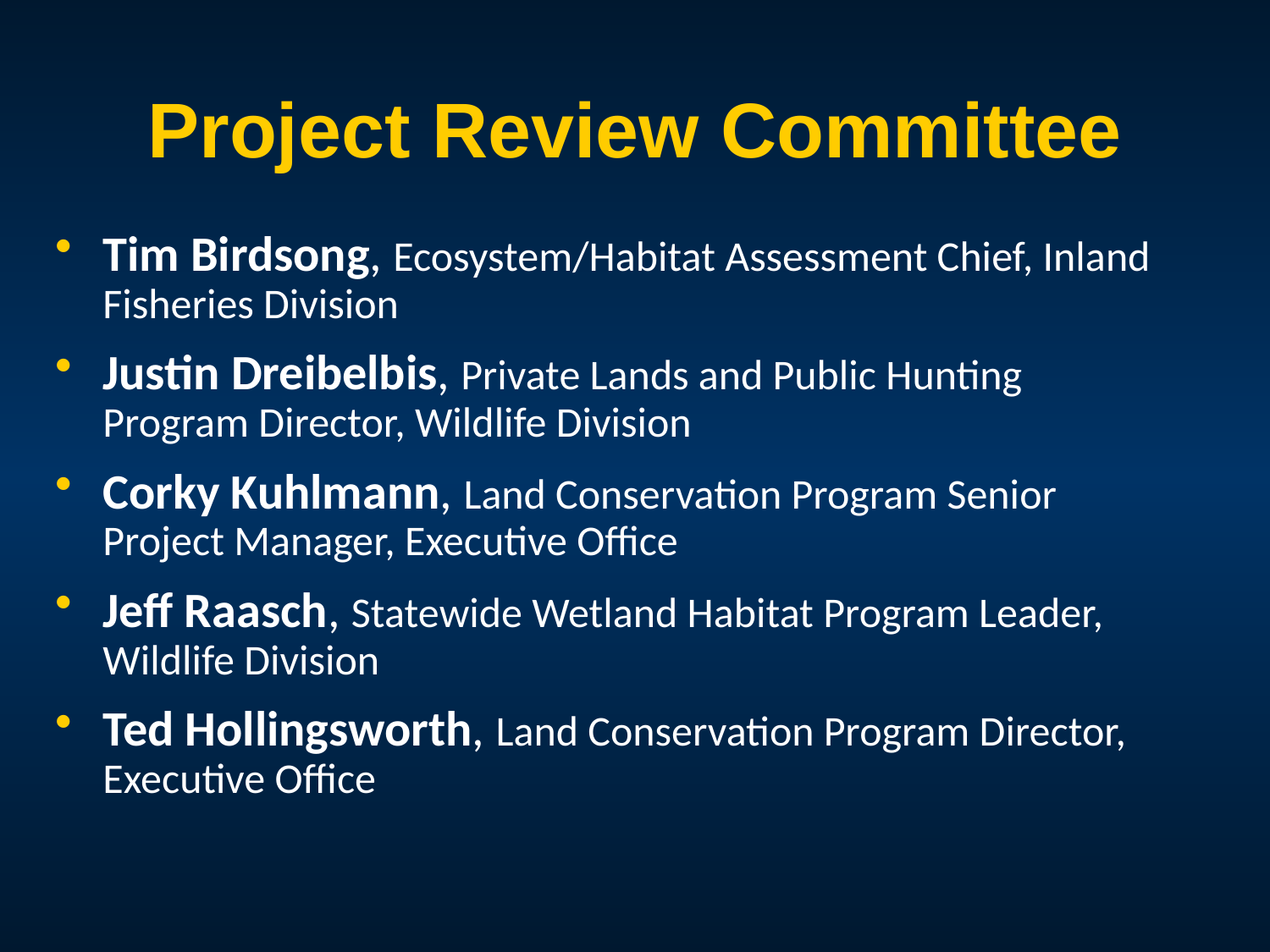

# Project Review Committee
Tim Birdsong, Ecosystem/Habitat Assessment Chief, Inland Fisheries Division
Justin Dreibelbis, Private Lands and Public Hunting Program Director, Wildlife Division
Corky Kuhlmann, Land Conservation Program Senior Project Manager, Executive Office
Jeff Raasch, Statewide Wetland Habitat Program Leader, Wildlife Division
Ted Hollingsworth, Land Conservation Program Director, Executive Office